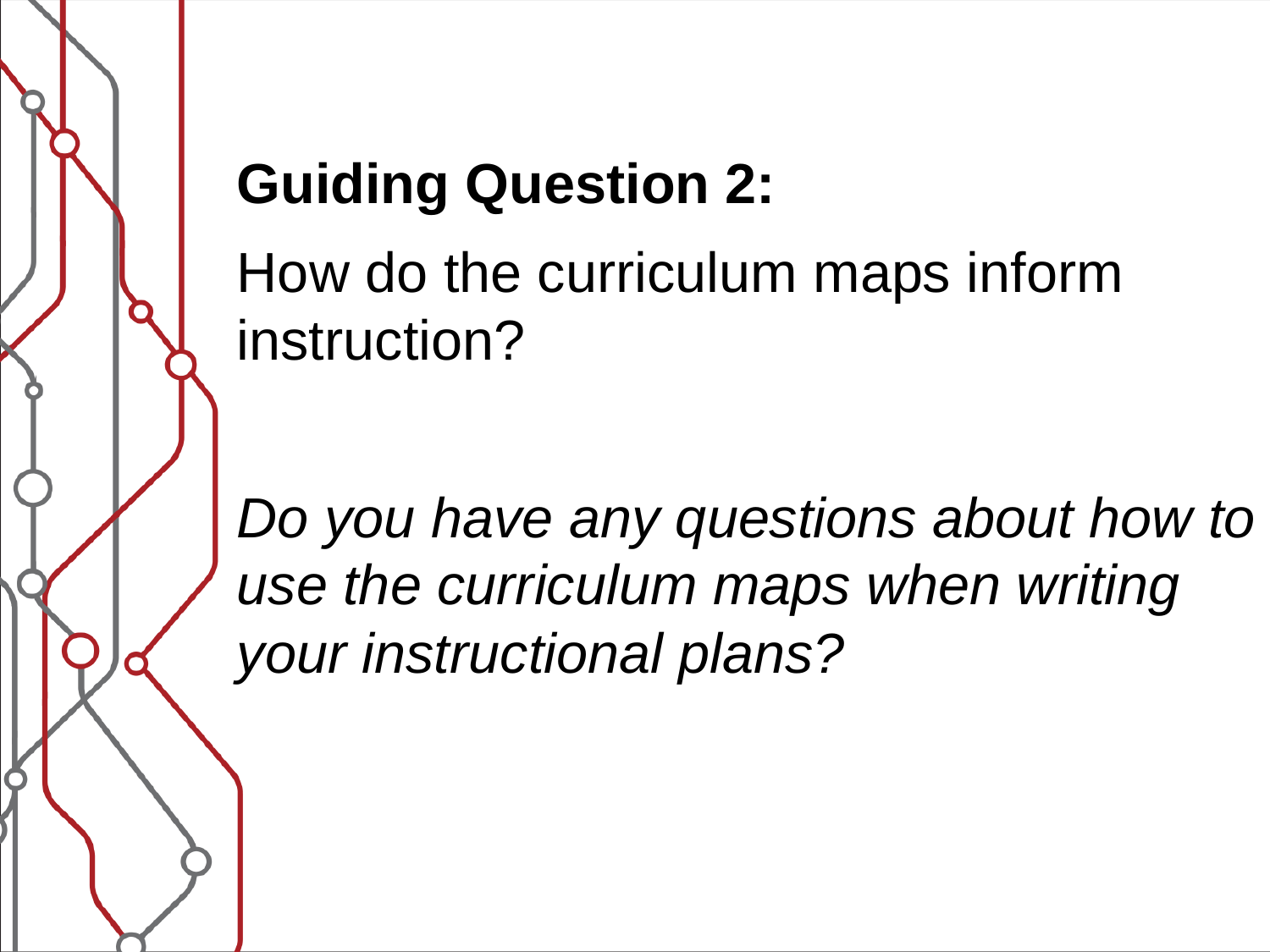

Guiding Question 2:
How do the curriculum maps inform instruction?

Do you have any questions about how to use the curriculum maps when writing your instructional plans?